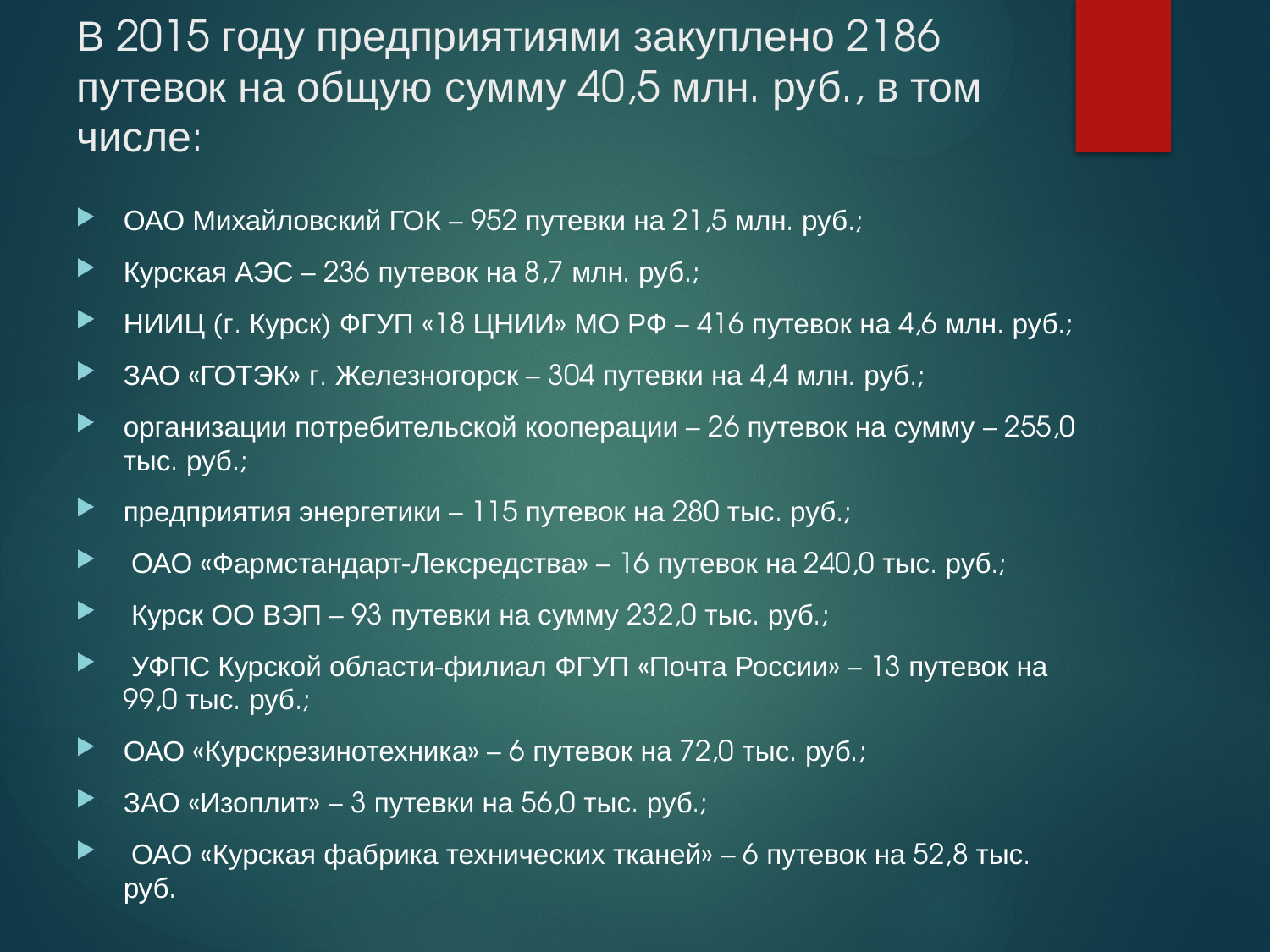

# В 2015 году предприятиями закуплено 2186 путевок на общую сумму 40,5 млн. руб., в том числе:
ОАО Михайловский ГОК – 952 путевки на 21,5 млн. руб.;
Курская АЭС – 236 путевок на 8,7 млн. руб.;
НИИЦ (г. Курск) ФГУП «18 ЦНИИ» МО РФ – 416 путевок на 4,6 млн. руб.;
ЗАО «ГОТЭК» г. Железногорск – 304 путевки на 4,4 млн. руб.;
организации потребительской кооперации – 26 путевок на сумму – 255,0 тыс. руб.;
предприятия энергетики – 115 путевок на 280 тыс. руб.;
 ОАО «Фармстандарт-Лексредства» – 16 путевок на 240,0 тыс. руб.;
 Курск ОО ВЭП – 93 путевки на сумму 232,0 тыс. руб.;
 УФПС Курской области-филиал ФГУП «Почта России» – 13 путевок на 99,0 тыс. руб.;
ОАО «Курскрезинотехника» – 6 путевок на 72,0 тыс. руб.;
ЗАО «Изоплит» – 3 путевки на 56,0 тыс. руб.;
 ОАО «Курская фабрика технических тканей» – 6 путевок на 52,8 тыс. руб.